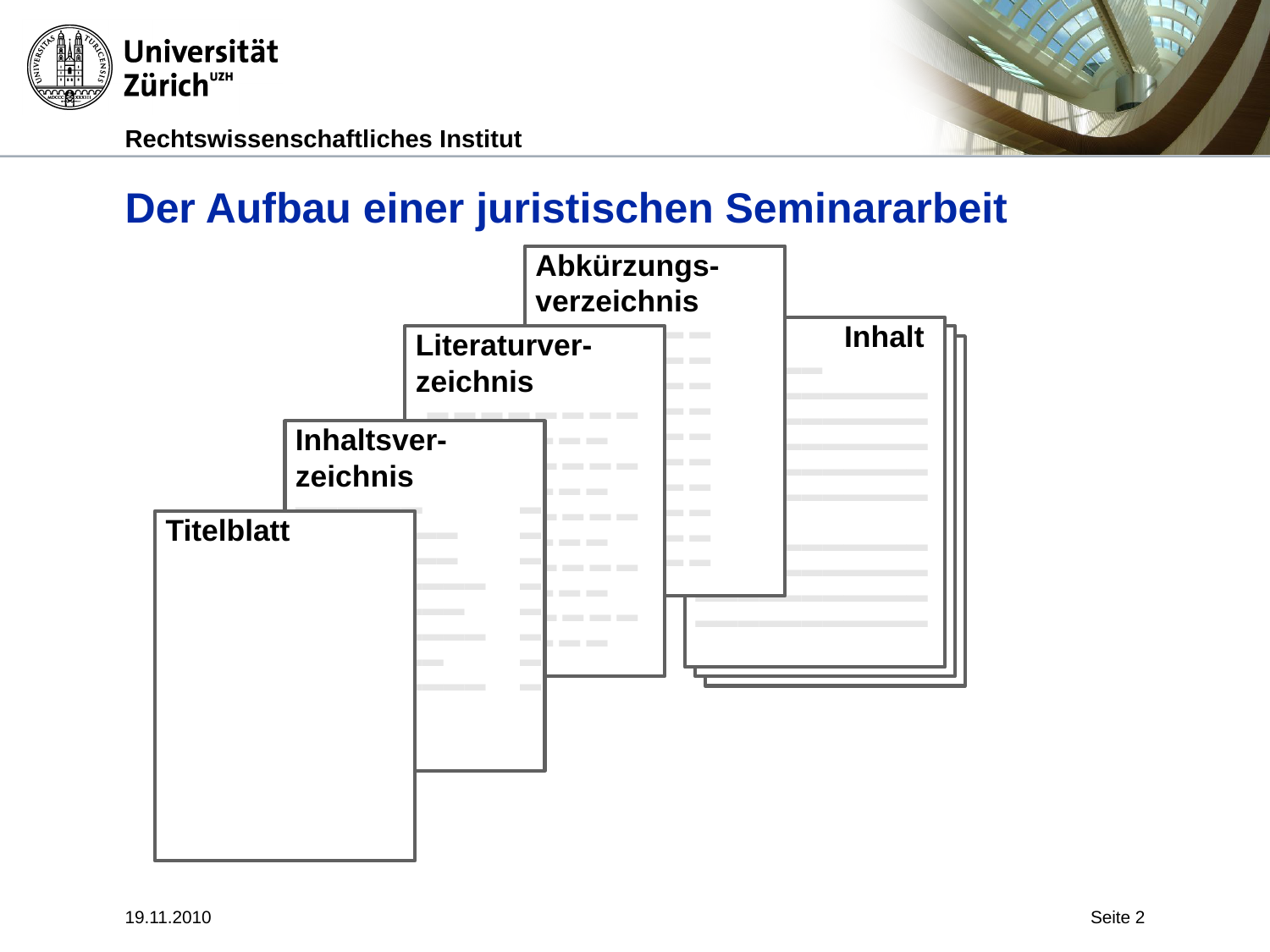

# Der Aufbau einer juristischen Seminararbeit
Abkürzungs-
verzeichnis
 ▬ 	▬ ▬
  ▬ 	▬ ▬
  ▬ 	▬ ▬
  ▬ 	▬ ▬
  ▬ 	▬ ▬
  ▬ 	▬ ▬
  ▬ 	▬ ▬
  ▬ 	▬ ▬
  ▬ 	▬ ▬
  ▬ 	▬ ▬

                  Inhalt
▬▬▬▬▬▬
▬▬▬▬▬▬▬▬▬▬▬
▬▬▬▬▬▬▬▬▬▬▬
▬▬▬▬▬▬▬▬▬▬▬
▬▬▬▬▬▬▬▬▬▬▬
▬▬▬▬▬▬▬▬▬▬▬
▬▬
▬▬▬▬▬▬▬▬▬▬▬
▬▬▬▬▬▬▬▬▬▬▬
▬▬▬▬▬▬▬▬▬▬▬
▬▬▬▬▬▬▬▬▬▬▬

▬▬▬▬▬▬
▬▬▬▬▬▬▬▬▬▬▬
▬▬▬▬▬▬▬▬▬▬▬
▬▬▬▬▬▬▬▬▬▬▬
▬▬▬▬▬▬▬▬▬▬▬
▬▬▬▬▬▬▬▬▬▬▬
▬▬
▬▬▬▬▬▬▬▬▬▬▬
▬▬▬▬▬▬▬▬▬▬▬
▬▬▬▬▬▬▬▬▬▬▬
▬▬▬▬▬▬▬▬▬▬▬
▬▬▬▬▬▬▬▬▬▬▬
▬▬▬▬▬▬▬▬▬▬▬
▬▬▬▬▬▬
▬▬▬▬▬▬▬▬▬▬▬
▬▬▬▬▬▬▬▬▬▬▬
▬▬▬▬▬▬▬▬▬▬▬
▬▬▬▬▬▬▬▬▬▬▬
▬▬▬▬▬▬▬▬▬▬▬
▬▬
▬▬▬▬▬▬▬▬▬▬▬
▬▬▬▬▬▬▬▬▬▬▬
▬▬▬▬▬▬▬▬▬▬▬
▬▬▬▬▬▬▬▬▬▬▬
▬▬▬▬▬▬▬▬▬▬▬
▬▬▬▬▬▬▬▬▬▬▬
Literaturver-
zeichnis
  ▬ ▬ ▬ ▬ ▬ ▬ ▬ ▬
      ▬ ▬ ▬ ▬ ▬ ▬
  ▬ ▬ ▬ ▬ ▬ ▬ ▬ ▬
      ▬ ▬ ▬ ▬ ▬ ▬
  ▬ ▬ ▬ ▬ ▬ ▬ ▬ ▬
      ▬ ▬ ▬ ▬ ▬ ▬
  ▬ ▬ ▬ ▬ ▬ ▬ ▬ ▬
      ▬ ▬ ▬ ▬ ▬ ▬
  ▬ ▬ ▬ ▬ ▬ ▬ ▬ ▬
      ▬ ▬ ▬ ▬ ▬ ▬

Inhaltsver-
zeichnis
▬▬▬▬▬▬ 	▬
      ▬▬▬▬▬▬	▬
      ▬▬▬▬▬▬	▬
▬▬▬▬▬▬▬▬▬ 	▬
▬▬▬▬▬▬▬▬	▬
▬▬▬▬▬▬▬▬▬	▬
▬▬▬▬▬▬▬	▬
▬▬▬▬▬▬▬▬▬	▬
Titelblatt
19.11.2010
Seite 2